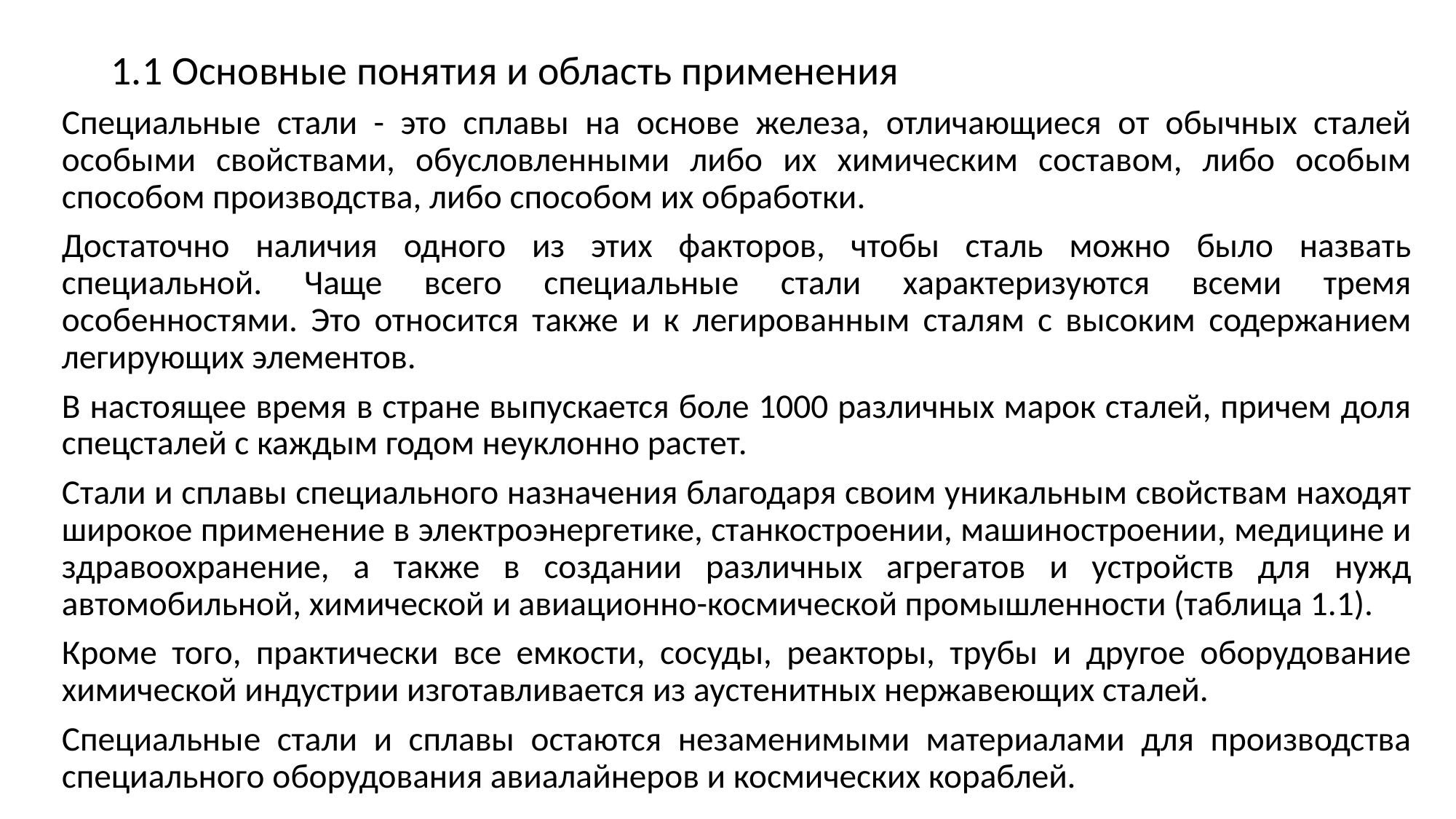

# 1.1 Основные понятия и область применения
Специальные стали - это сплавы на основе железа, отличающиеся от обычных сталей особыми свойствами, обусловленными либо их химическим составом, либо особым способом производства, либо способом их обработки.
Достаточно наличия одного из этих факторов, чтобы сталь можно было назвать специальной. Чаще всего специальные стали характеризуются всеми тремя особенностями. Это относится также и к легированным сталям с высоким содержанием легирующих элементов.
В настоящее время в стране выпускается боле 1000 различных марок сталей, причем доля спецсталей с каждым годом неуклонно растет.
Стали и сплавы специального назначения благодаря своим уникальным свойствам находят широкое применение в электроэнергетике, станкостроении, машиностроении, медицине и здравоохранение, а также в создании различных агрегатов и устройств для нужд автомобильной, химической и авиационно-космической промышленности (таблица 1.1).
Кроме того, практически все емкости, сосуды, реакторы, трубы и другое оборудование химической индустрии изготавливается из аустенитных нержавеющих сталей.
Специальные стали и сплавы остаются незаменимыми материалами для производства специального оборудования авиалайнеров и космических кораблей.